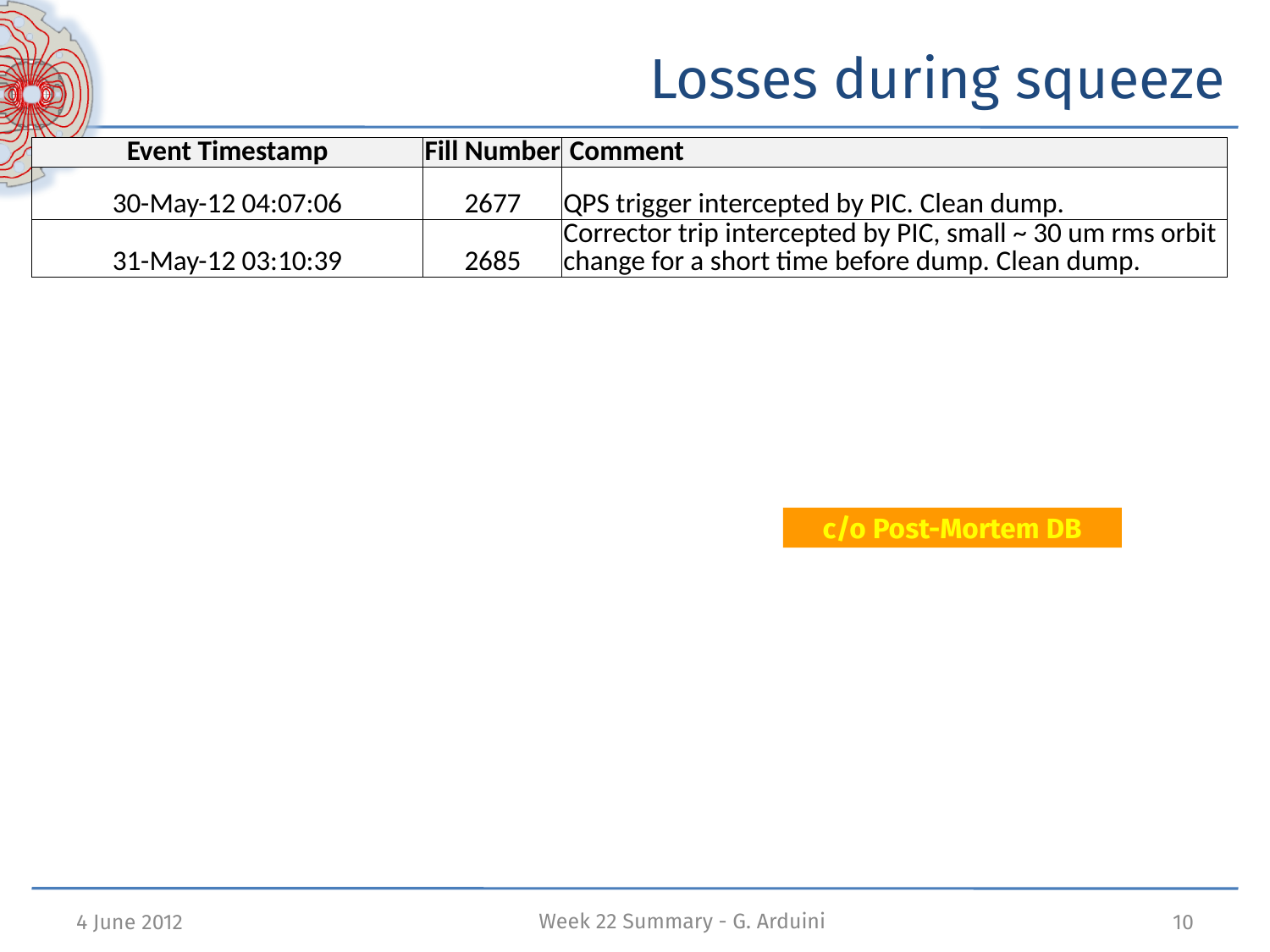

# Losses during squeeze
| Event Timestamp | Fill Number | Comment |
| --- | --- | --- |
| 30-May-12 04:07:06 | 2677 | QPS trigger intercepted by PIC. Clean dump. |
| 31-May-12 03:10:39 | 2685 | Corrector trip intercepted by PIC, small ~ 30 um rms orbit change for a short time before dump. Clean dump. |
c/o Post-Mortem DB
4 June 2012
10
Week 22 Summary - G. Arduini